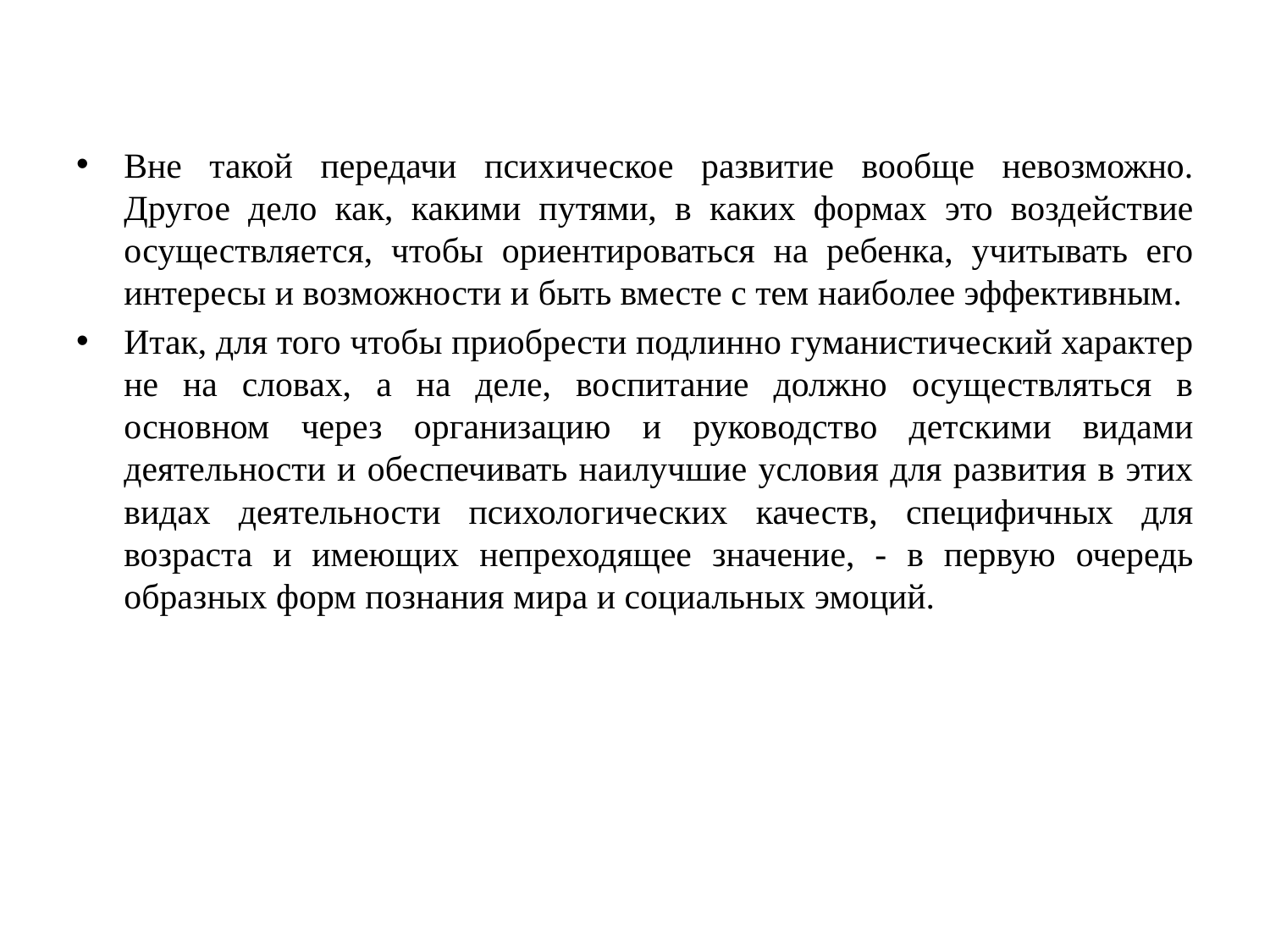

Вне такой передачи психическое развитие вообще невозможно. Другое дело как, какими путями, в каких формах это воздействие осуществляется, чтобы ориентироваться на ребенка, учитывать его интересы и возможности и быть вместе с тем наиболее эффективным.
Итак, для того чтобы приобрести подлинно гуманистический характер не на словах, а на деле, воспитание должно осуществляться в основном через организацию и руководство детскими видами деятельности и обеспечивать наилучшие условия для развития в этих видах деятельности психологических качеств, специфичных для возраста и имеющих непреходящее значение, - в первую очередь образных форм познания мира и социальных эмоций.